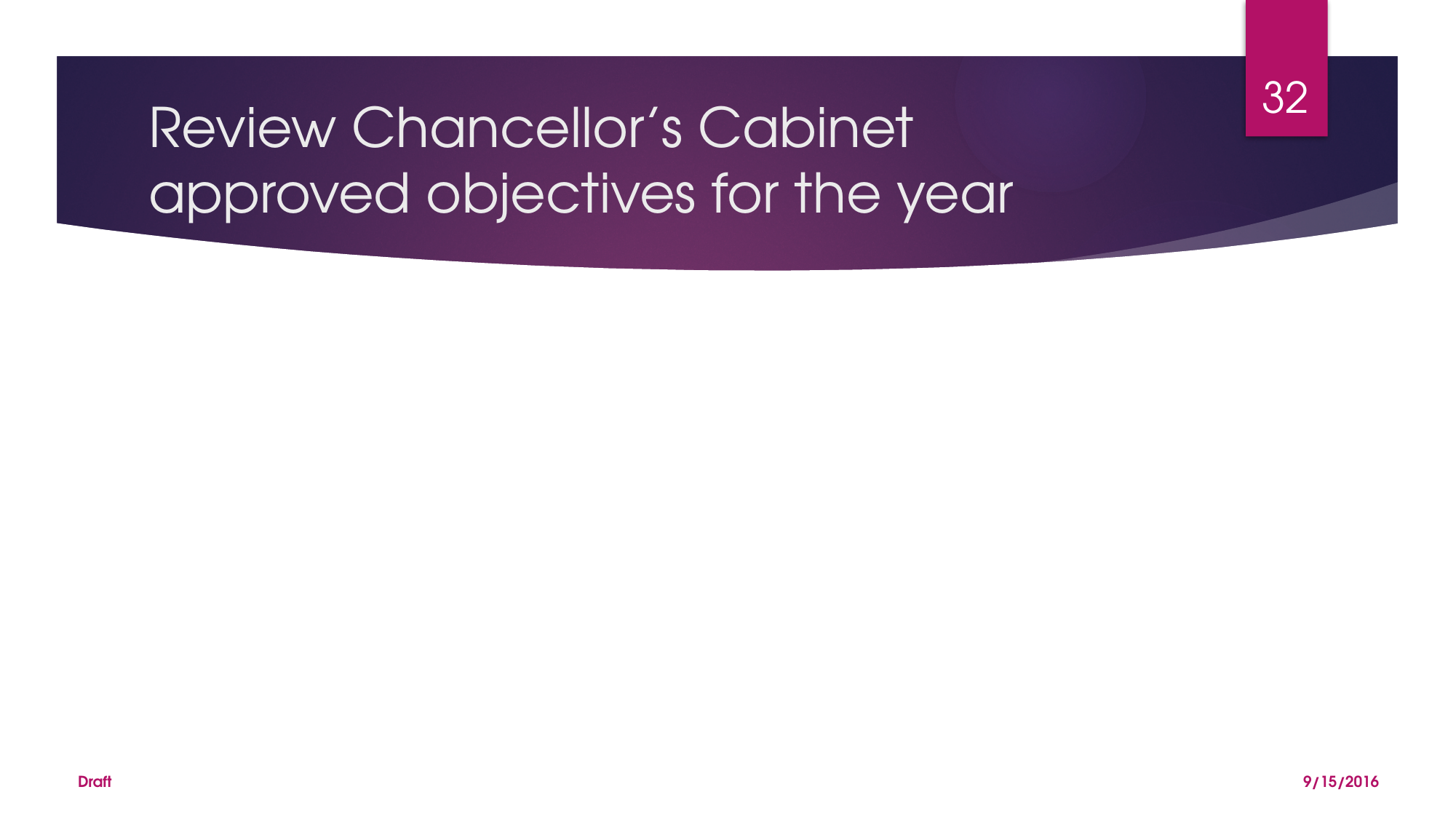

32
# Review Chancellor’s Cabinet approved objectives for the year

Draft
9/15/2016